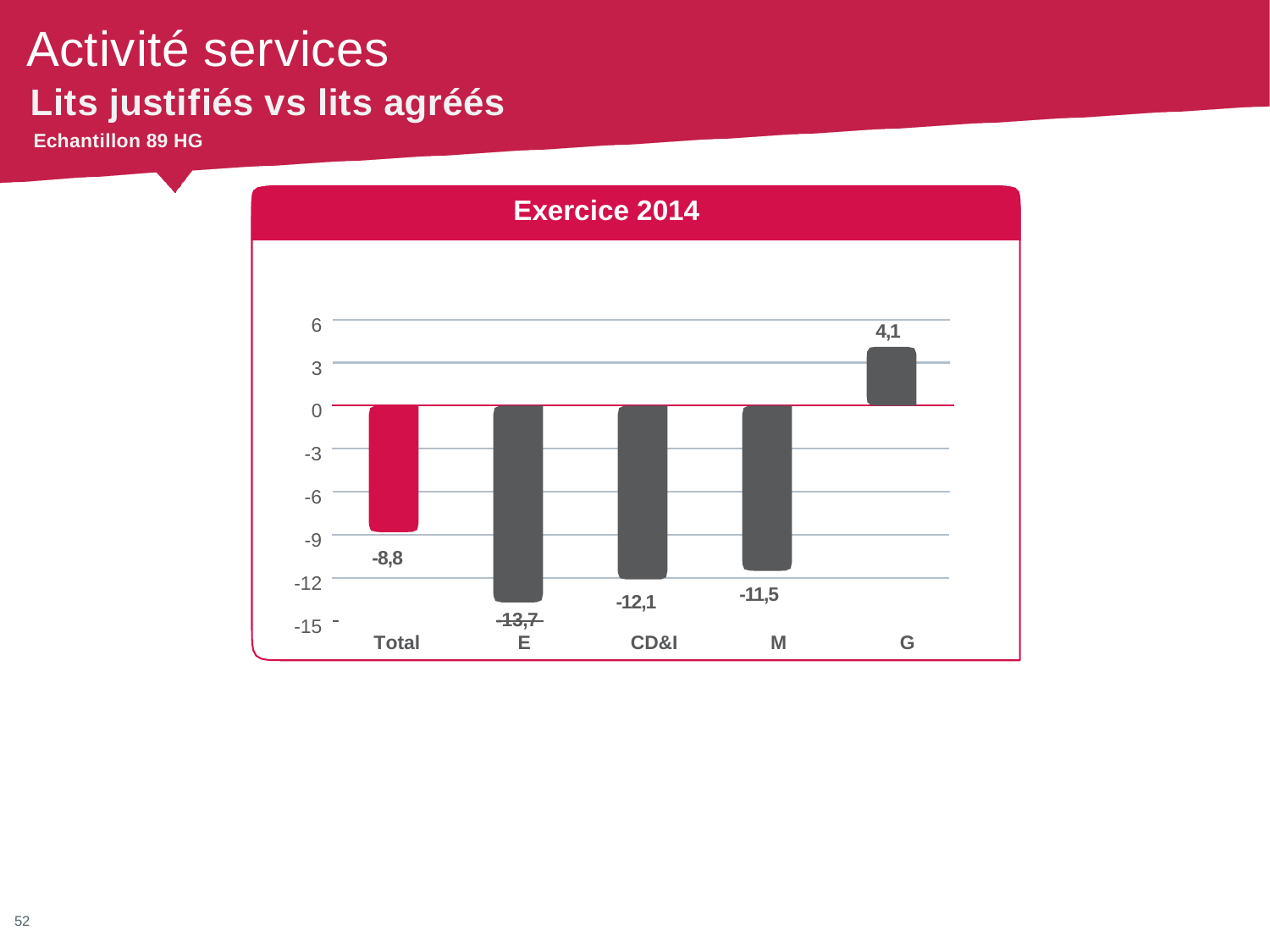

# Activité services
Lits justifiés vs lits agréés
Echantillon 89 HG

Exercice 2014

6
4,1

3

0

-3

-6

-9

-8,8
-12

-11,5
-12,1
 	-13,7
-15
Total	E	CD&I	M	G